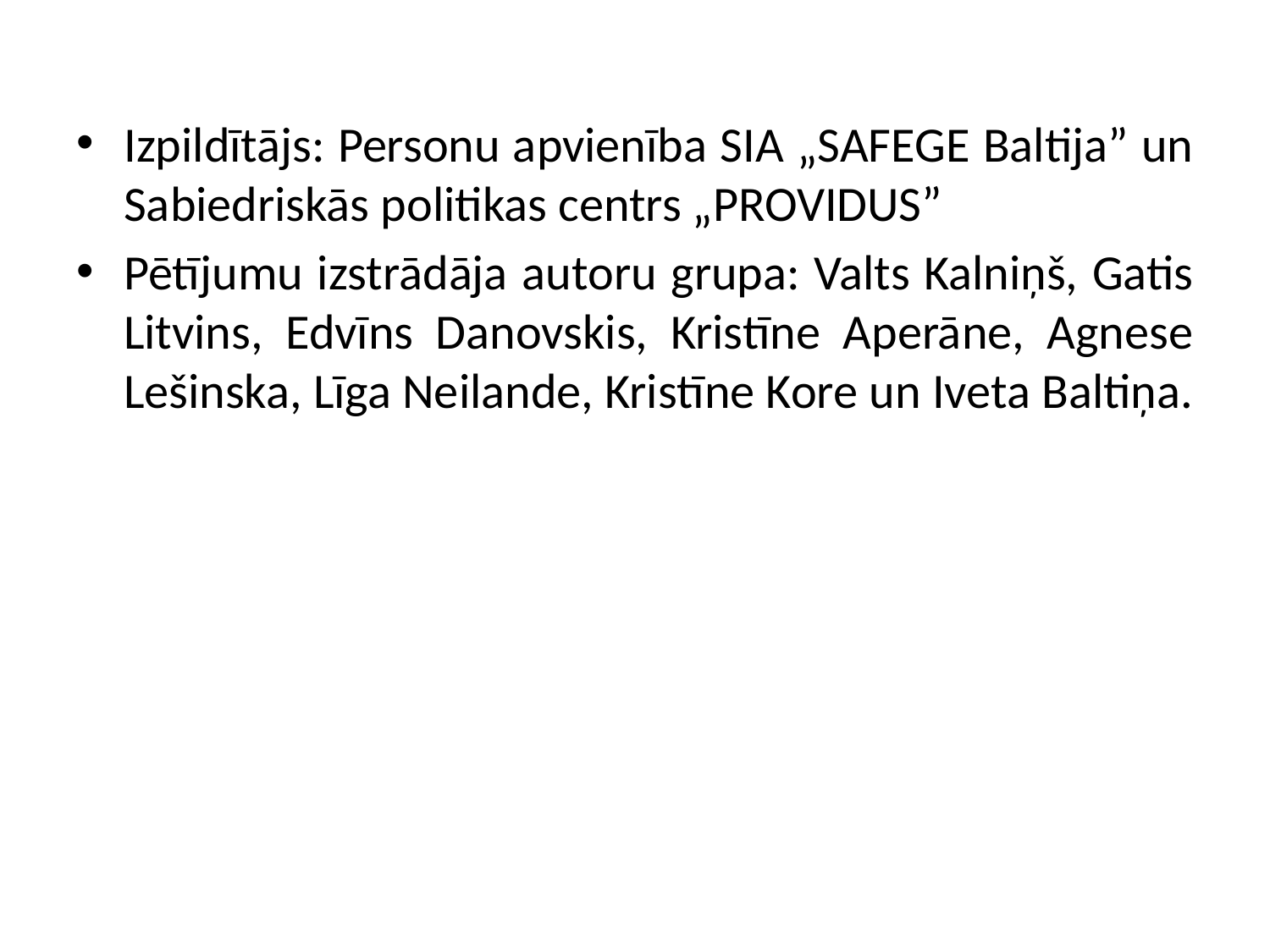

Izpildītājs: Personu apvienība SIA „SAFEGE Baltija” un Sabiedriskās politikas centrs „PROVIDUS”
Pētījumu izstrādāja autoru grupa: Valts Kalniņš, Gatis Litvins, Edvīns Danovskis, Kristīne Aperāne, Agnese Lešinska, Līga Neilande, Kristīne Kore un Iveta Baltiņa.